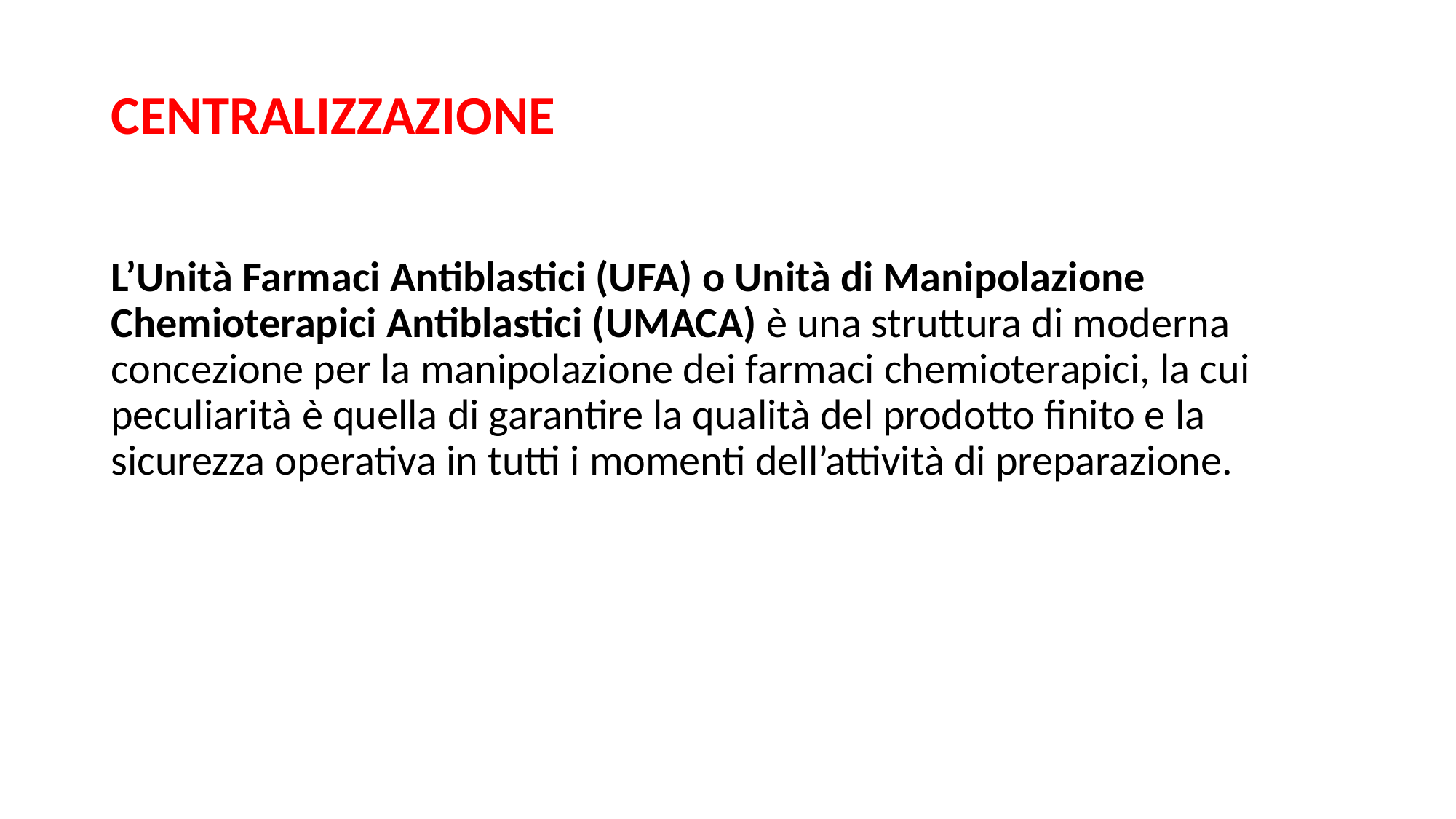

# CENTRALIZZAZIONE
L’Unità Farmaci Antiblastici (UFA) o Unità di Manipolazione Chemioterapici Antiblastici (UMACA) è una struttura di moderna concezione per la manipolazione dei farmaci chemioterapici, la cui peculiarità è quella di garantire la qualità del prodotto finito e la sicurezza operativa in tutti i momenti dell’attività di preparazione.